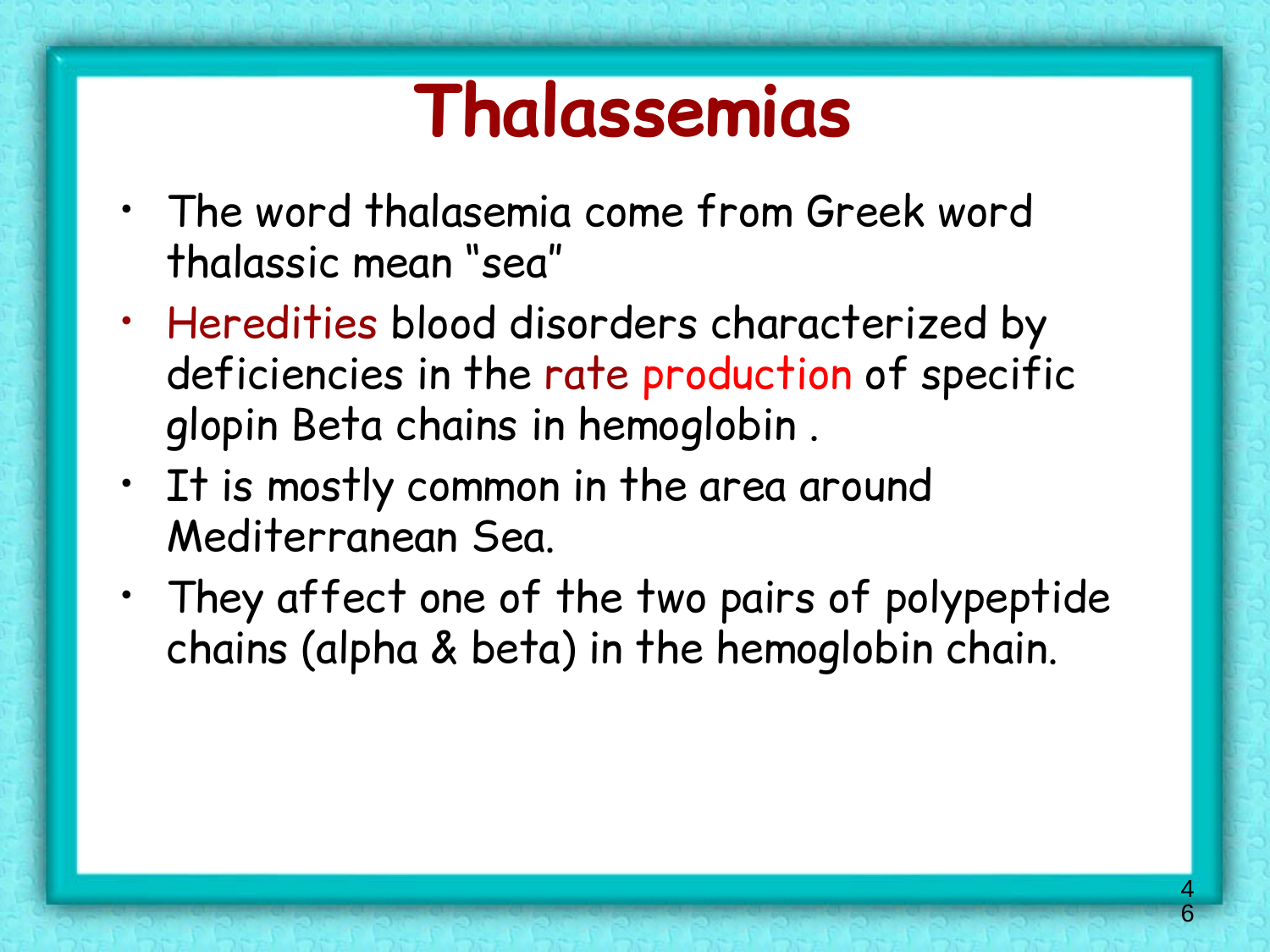

Thalassemias
The word thalasemia come from Greek word
thalassic mean “sea”

Heredities blood disorders characterized by deficiencies in the rate production of specific glopin Beta chains in hemoglobin .

It is mostly common in the area around Mediterranean Sea.

They affect one of the two pairs of polypeptide chains (alpha & beta) in the hemoglobin chain.

46